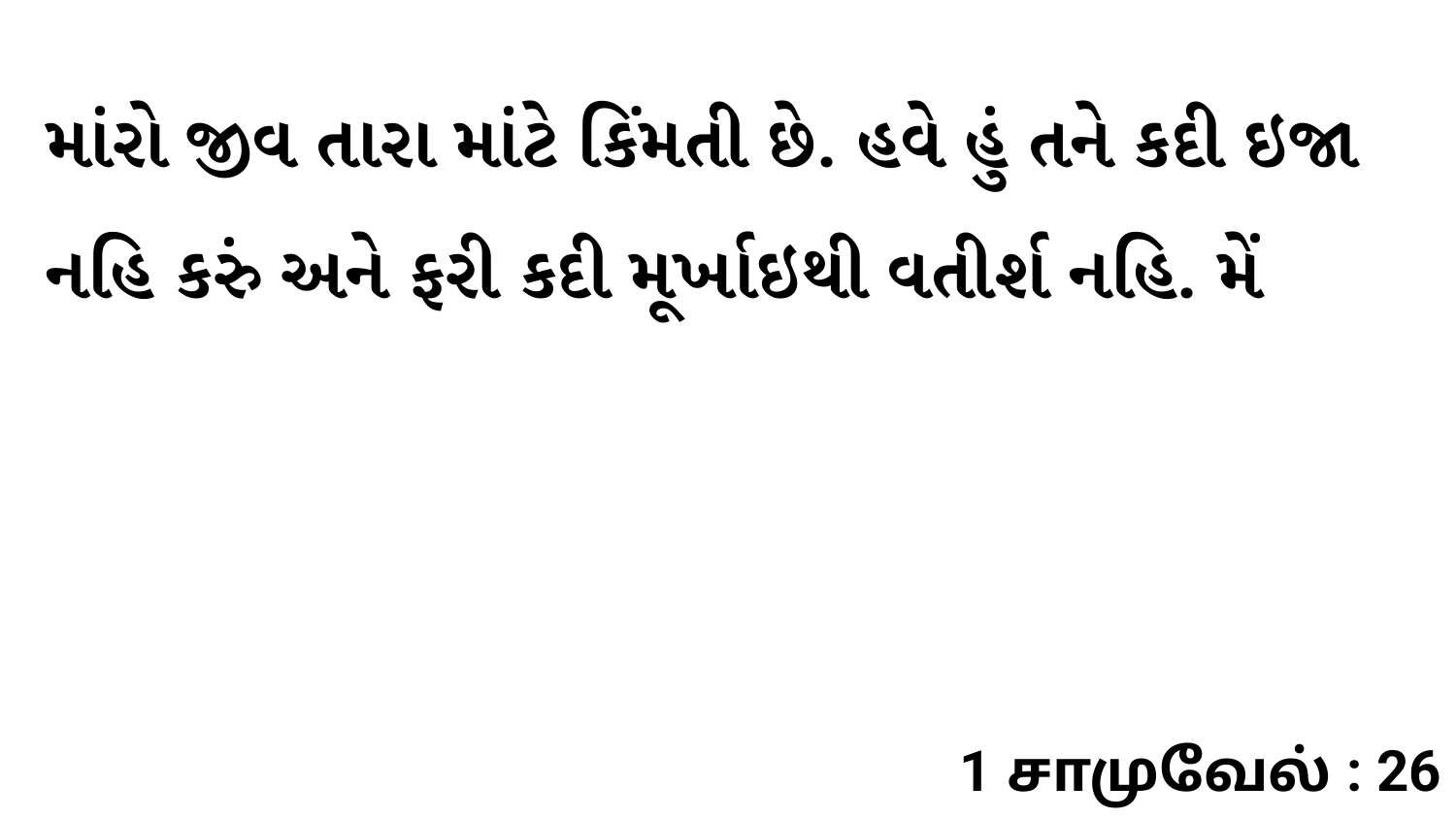

માંરો જીવ તારા માંટે કિંમતી છે. હવે હું તને કદી ઇજા નહિ કરું અને ફરી કદી મૂર્ખાઇથી વતીર્શ નહિ. મેં
1 சாமுவேல் : 26